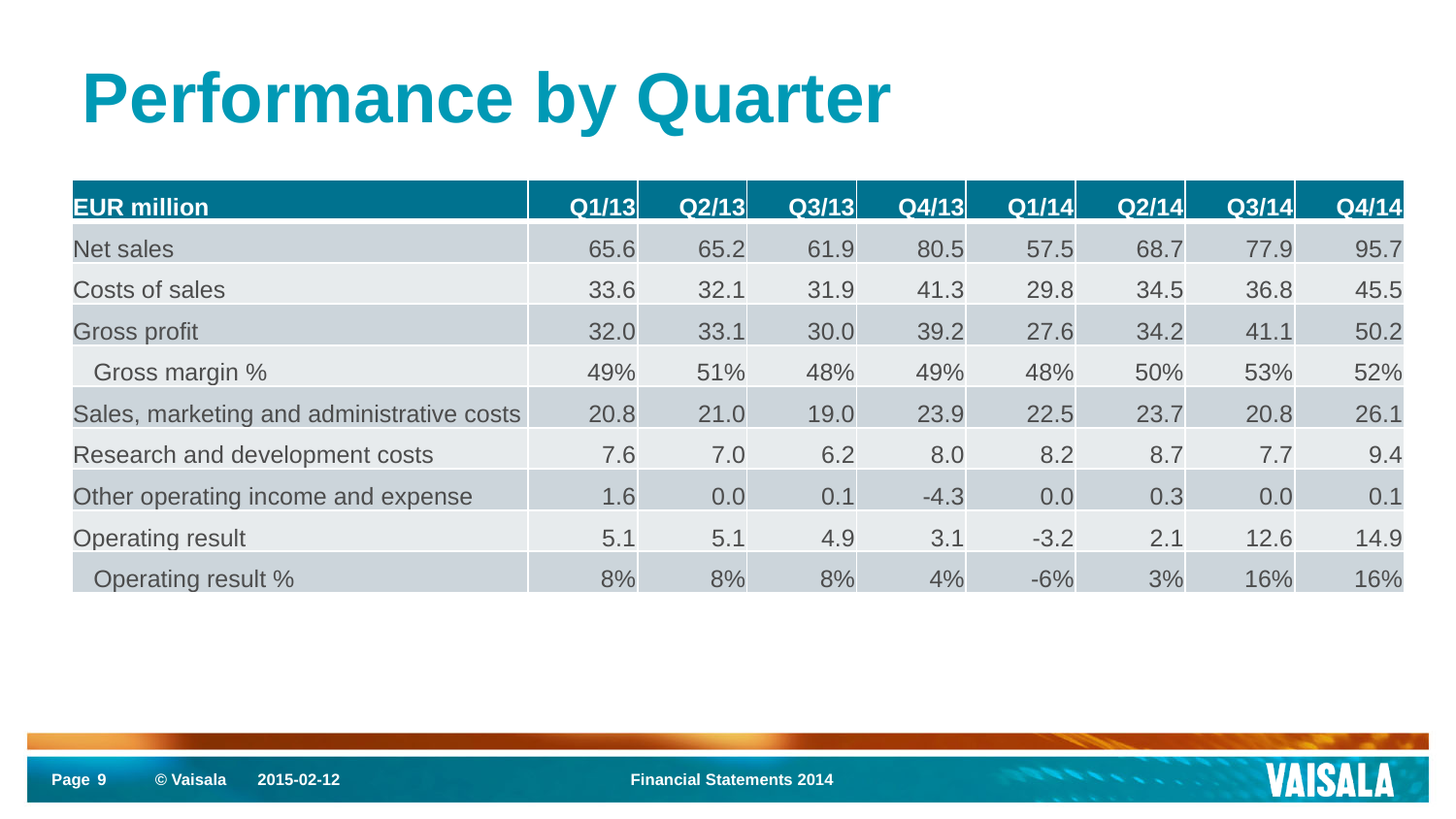

# Performance by Quarter
| EUR million | Q1/13 | Q2/13 | Q3/13 | Q4/13 | Q1/14 | Q2/14 | Q3/14 | Q4/14 |
| --- | --- | --- | --- | --- | --- | --- | --- | --- |
| Net sales | 65.6 | 65.2 | 61.9 | 80.5 | 57.5 | 68.7 | 77.9 | 95.7 |
| Costs of sales | 33.6 | 32.1 | 31.9 | 41.3 | 29.8 | 34.5 | 36.8 | 45.5 |
| Gross profit | 32.0 | 33.1 | 30.0 | 39.2 | 27.6 | 34.2 | 41.1 | 50.2 |
| Gross margin % | 49% | 51% | 48% | 49% | 48% | 50% | 53% | 52% |
| Sales, marketing and administrative costs | 20.8 | 21.0 | 19.0 | 23.9 | 22.5 | 23.7 | 20.8 | 26.1 |
| Research and development costs | 7.6 | 7.0 | 6.2 | 8.0 | 8.2 | 8.7 | 7.7 | 9.4 |
| Other operating income and expense | 1.6 | 0.0 | 0.1 | -4.3 | 0.0 | 0.3 | 0.0 | 0.1 |
| Operating result | 5.1 | 5.1 | 4.9 | 3.1 | -3.2 | 2.1 | 12.6 | 14.9 |
| Operating result % | 8% | 8% | 8% | 4% | -6% | 3% | 16% | 16% |
9
2015-02-12
Financial Statements 2014